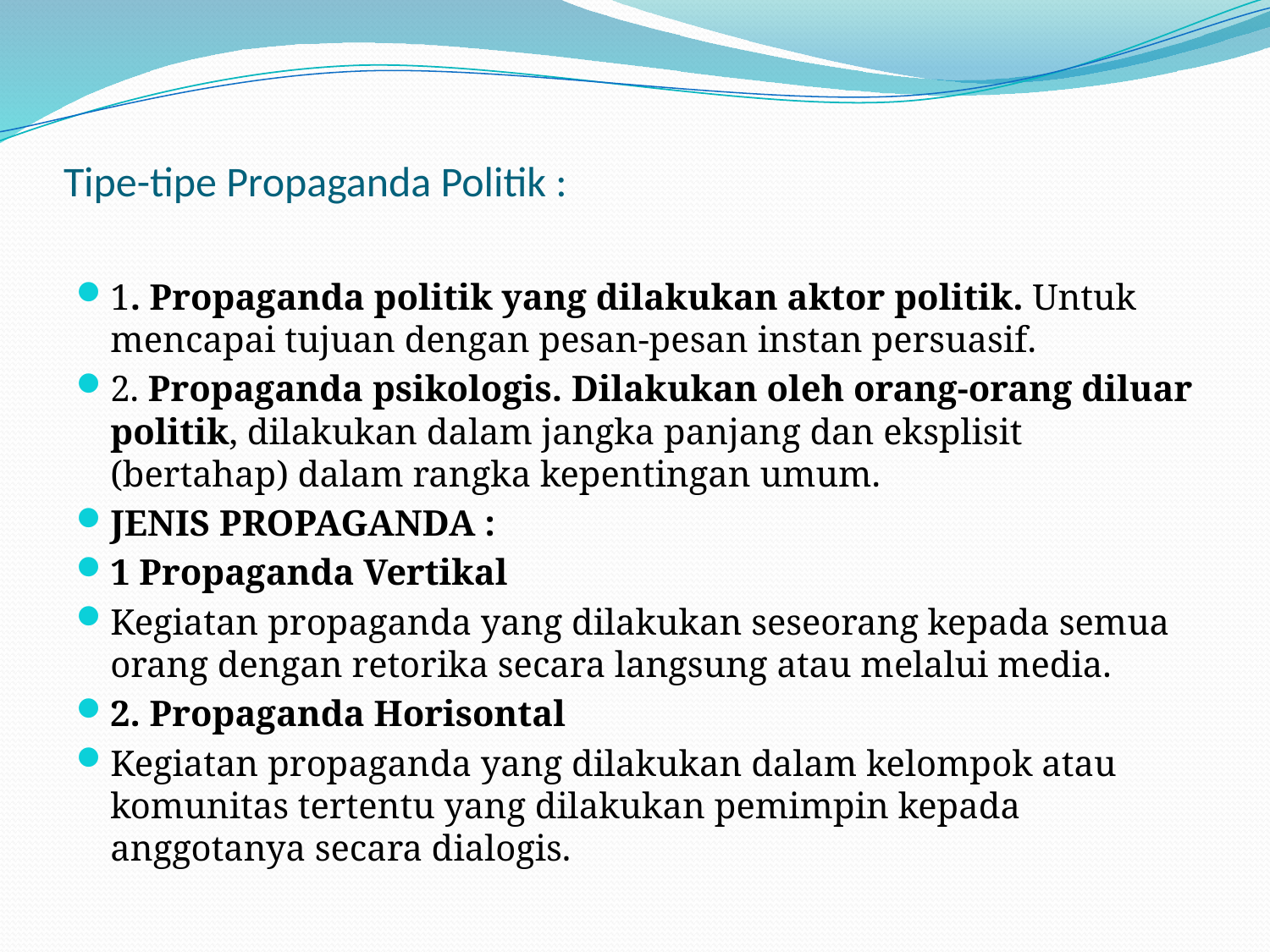

# Tipe-tipe Propaganda Politik :
1. Propaganda politik yang dilakukan aktor politik. Untuk mencapai tujuan dengan pesan-pesan instan persuasif.
2. Propaganda psikologis. Dilakukan oleh orang-orang diluar politik, dilakukan dalam jangka panjang dan eksplisit (bertahap) dalam rangka kepentingan umum.
JENIS PROPAGANDA :
1 Propaganda Vertikal
Kegiatan propaganda yang dilakukan seseorang kepada semua orang dengan retorika secara langsung atau melalui media.
2. Propaganda Horisontal
Kegiatan propaganda yang dilakukan dalam kelompok atau komunitas tertentu yang dilakukan pemimpin kepada anggotanya secara dialogis.